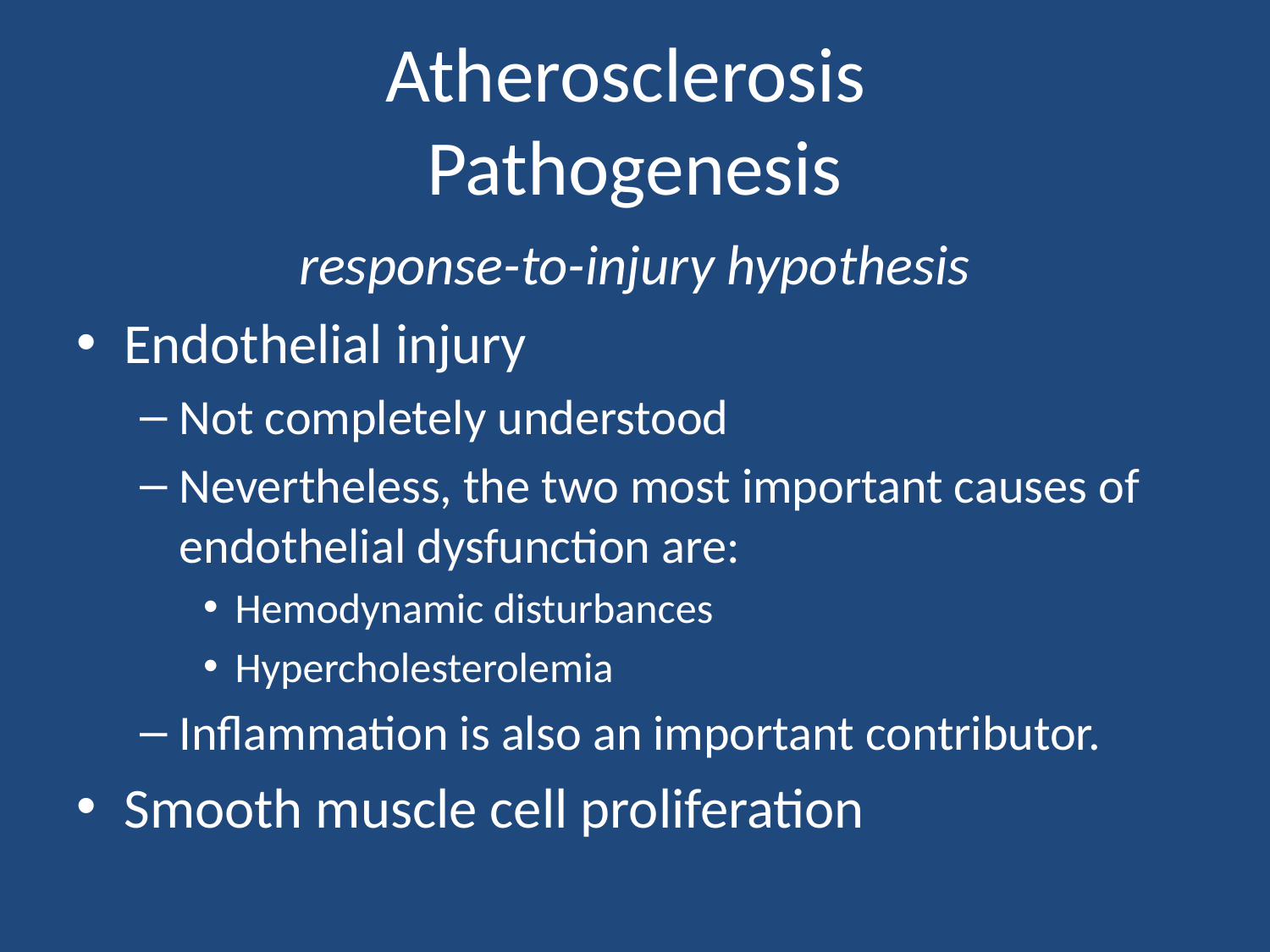

# Atherosclerosis Pathogenesis
response-to-injury hypothesis
Endothelial injury
Not completely understood
Nevertheless, the two most important causes of endothelial dysfunction are:
Hemodynamic disturbances
Hypercholesterolemia
Inflammation is also an important contributor.
Smooth muscle cell proliferation